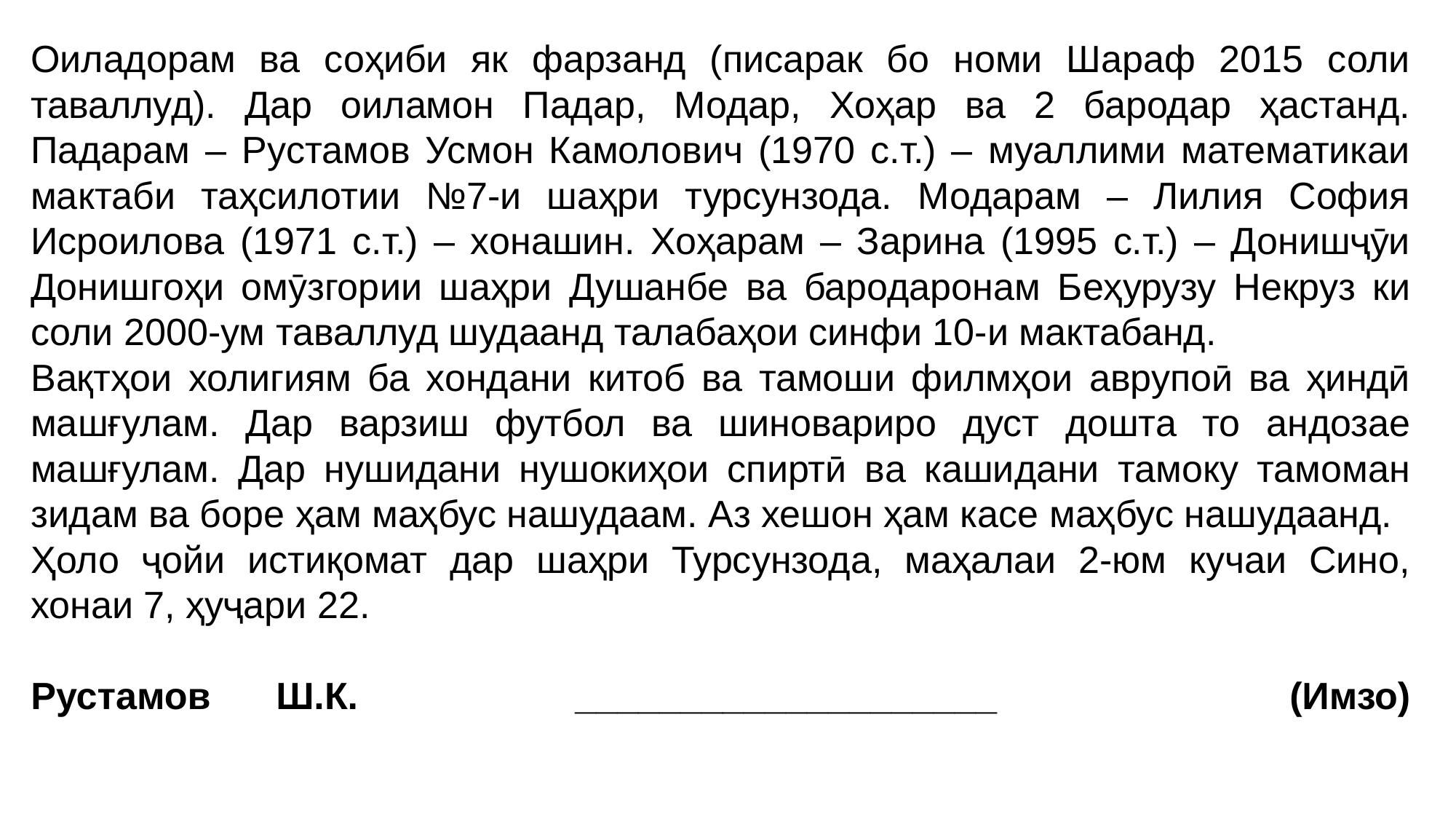

Оиладорам ва соҳиби як фарзанд (писарак бо номи Шараф 2015 соли таваллуд). Дар оиламон Падар, Модар, Хоҳар ва 2 бародар ҳастанд. Падарам – Рустамов Усмон Камолович (1970 с.т.) – муаллими математикаи мактаби таҳсилотии №7-и шаҳри турсунзода. Модарам – Лилия София Исроилова (1971 с.т.) – хонашин. Хоҳарам – Зарина (1995 с.т.) – Донишҷӯи Донишгоҳи омӯзгории шаҳри Душанбе ва бародаронам Беҳурузу Некруз ки соли 2000-ум таваллуд шудаанд талабаҳои синфи 10-и мактабанд.
Вақтҳои холигиям ба хондани китоб ва тамоши филмҳои аврупоӣ ва ҳиндӣ машғулам. Дар варзиш футбол ва шиновариро дуст дошта то андозае машғулам. Дар нушидани нушокиҳои спиртӣ ва кашидани тамоку тамоман зидам ва боре ҳам маҳбус нашудаам. Аз хешон ҳам касе маҳбус нашудаанд.
Ҳоло ҷойи истиқомат дар шаҳри Турсунзода, маҳалаи 2-юм кучаи Сино, хонаи 7, ҳуҷари 22.

Рустамов Ш.К.     ____________________       (Имзо)